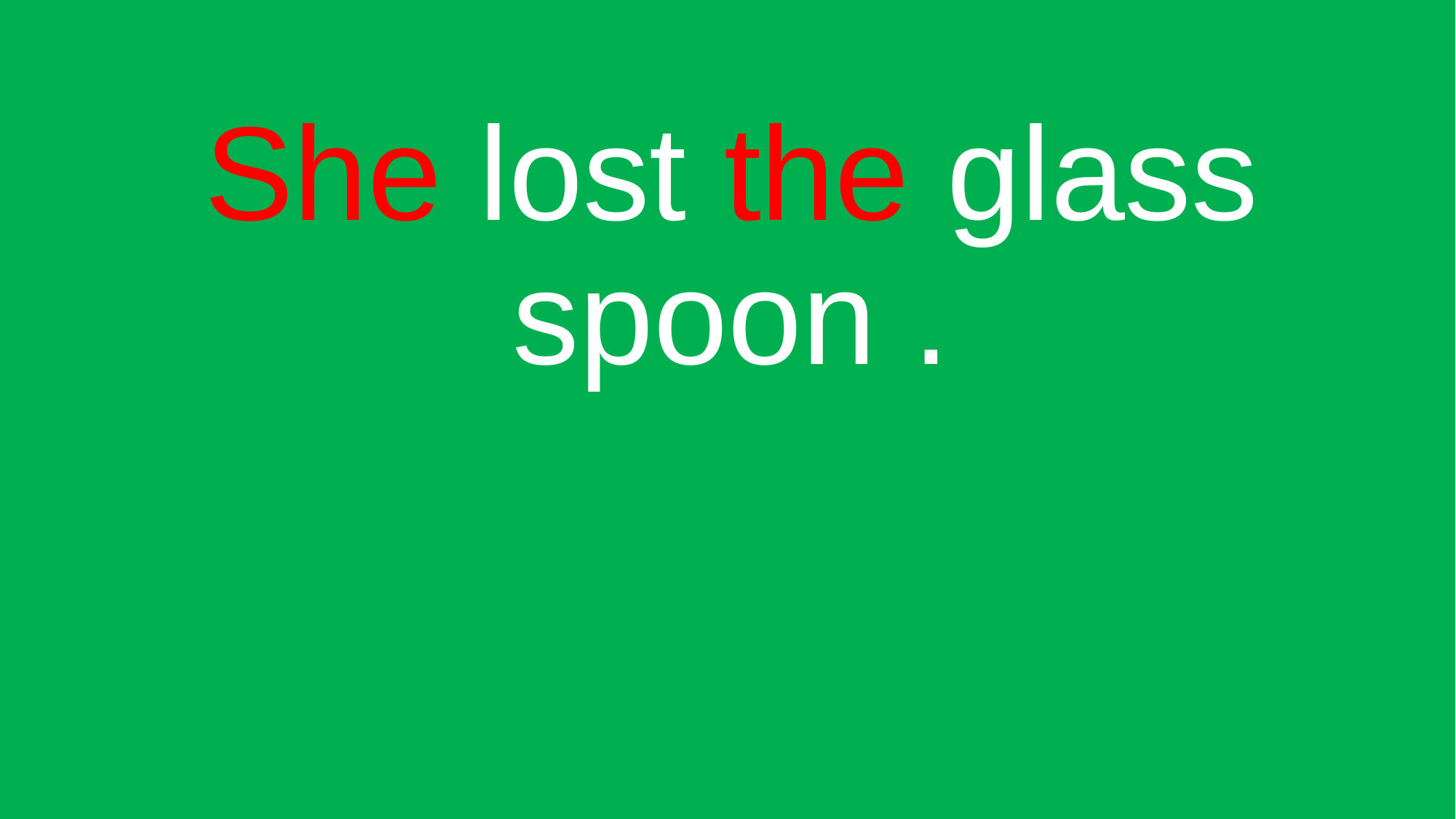

# She lost the glass spoon .